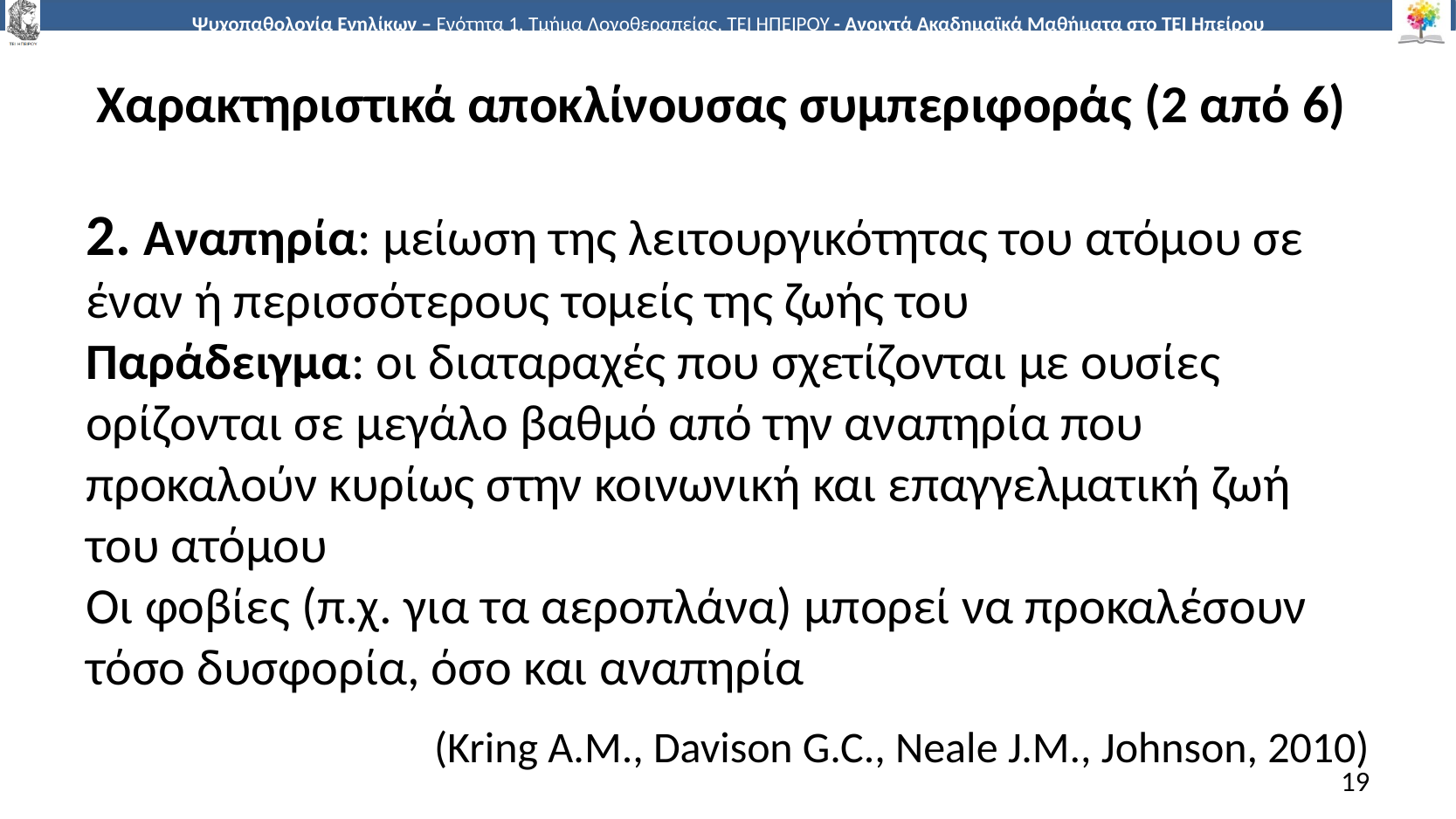

# Χαρακτηριστικά αποκλίνουσας συμπεριφοράς (2 από 6)
 Αναπηρία: μείωση της λειτουργικότητας του ατόμου σε έναν ή περισσότερους τομείς της ζωής του
Παράδειγμα: οι διαταραχές που σχετίζονται με ουσίες ορίζονται σε μεγάλο βαθμό από την αναπηρία που προκαλούν κυρίως στην κοινωνική και επαγγελματική ζωή του ατόμου
Οι φοβίες (π.χ. για τα αεροπλάνα) μπορεί να προκαλέσουν τόσο δυσφορία, όσο και αναπηρία
(Kring A.M., Davison G.C., Neale J.M., Johnson, 2010)

19